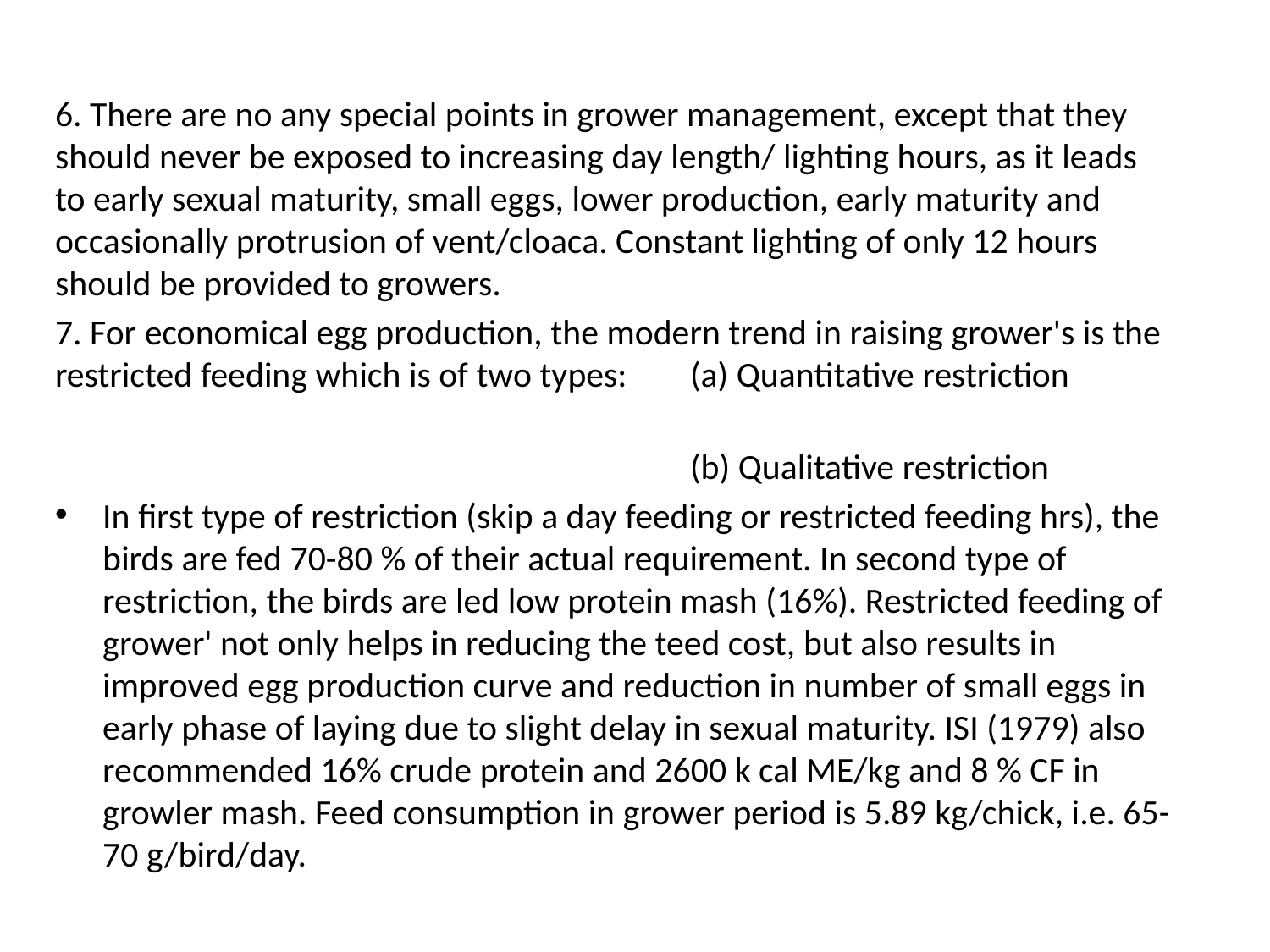

6. There are no any special points in grower management, except that they should never be exposed to increasing day length/ lighting hours, as it leads to early sexual maturity, small eggs, lower production, early maturity and occasionally protrusion of vent/cloaca. Constant lighting of only 12 hours should be provided to growers.
7. For economical egg production, the modern trend in raising grower's is the restricted feeding which is of two types:	(a) Quantitative restriction
					(b) Qualitative restriction
In first type of restriction (skip a day feeding or restricted feeding hrs), the birds are fed 70-80 % of their actual requirement. In second type of restriction, the birds are led low protein mash (16%). Restricted feeding of grower' not only helps in reducing the teed cost, but also results in improved egg production curve and reduction in number of small eggs in early phase of laying due to slight delay in sexual maturity. ISI (1979) also recommended 16% crude protein and 2600 k cal ME/kg and 8 % CF in growler mash. Feed consumption in grower period is 5.89 kg/chick, i.e. 65-70 g/bird/day.